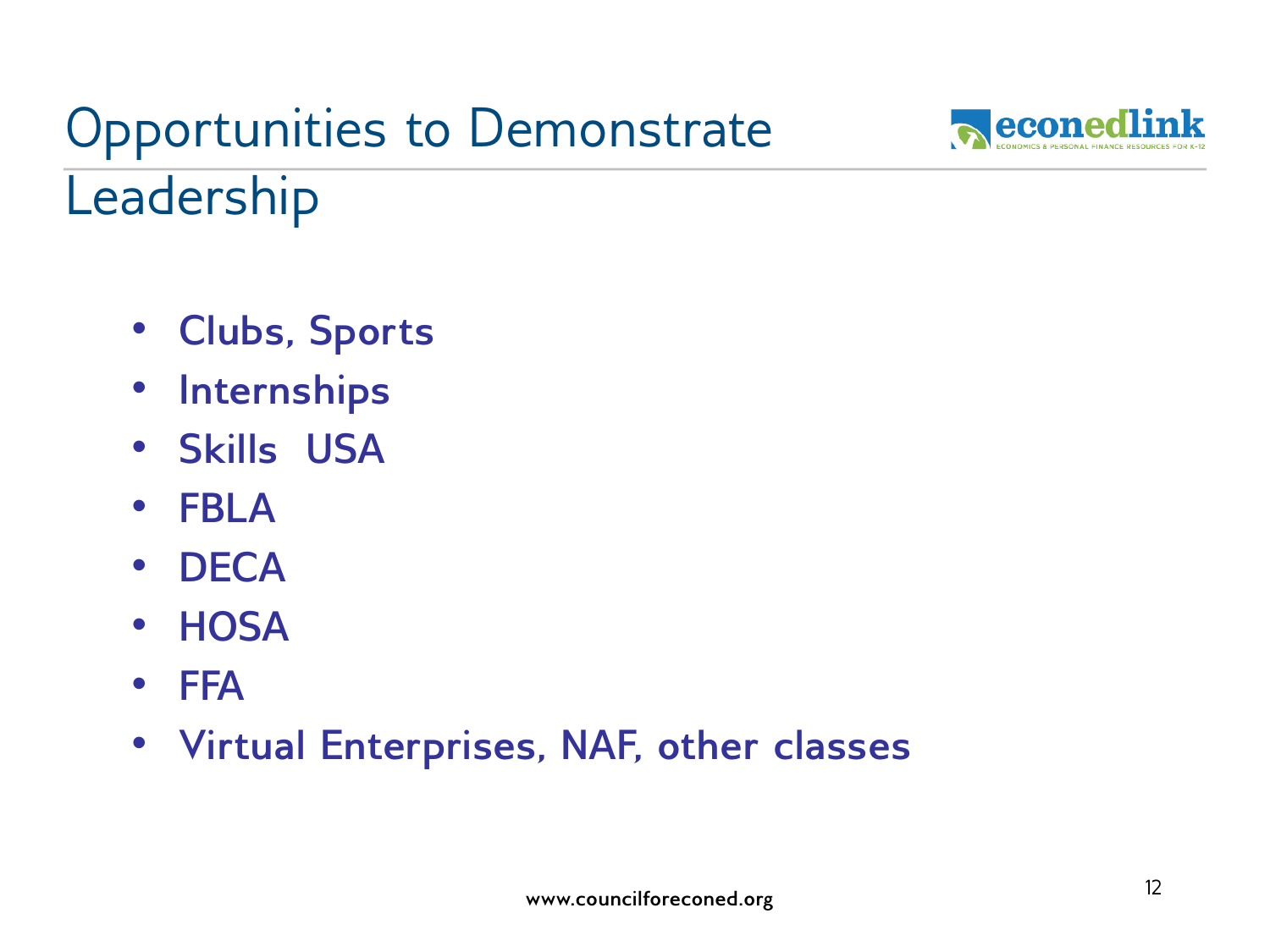

# Opportunities to Demonstrate Leadership
Clubs, Sports
Internships
Skills  USA
FBLA
DECA
HOSA
FFA
Virtual Enterprises, NAF, other classes
12
www.councilforeconed.org